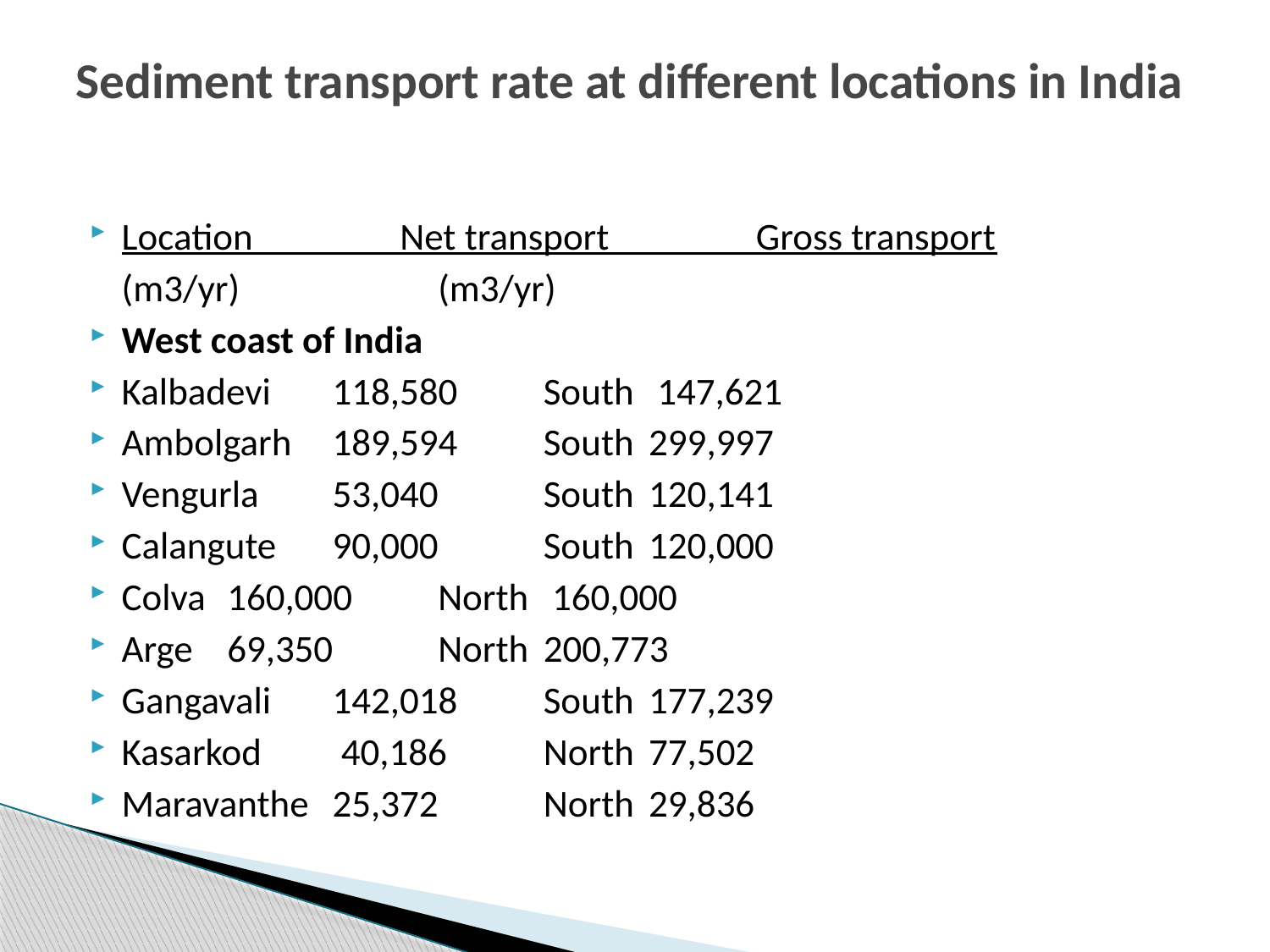

# Sediment transport rate at different locations in India
Location                 Net transport                 Gross transport
				(m3/yr)               	(m3/yr)
West coast of India
Kalbadevi 		118,580 	South	 147,621
Ambolgarh 		189,594 	South 	299,997
Vengurla 		53,040 	South 	120,141
Calangute 		90,000 	South 	120,000
Colva 		160,000 	North	 160,000
Arge 		69,350 	North 	200,773
Gangavali		142,018 	South 	177,239
Kasarkod		 40,186 	North 	77,502
Maravanthe 	25,372 	North 	29,836